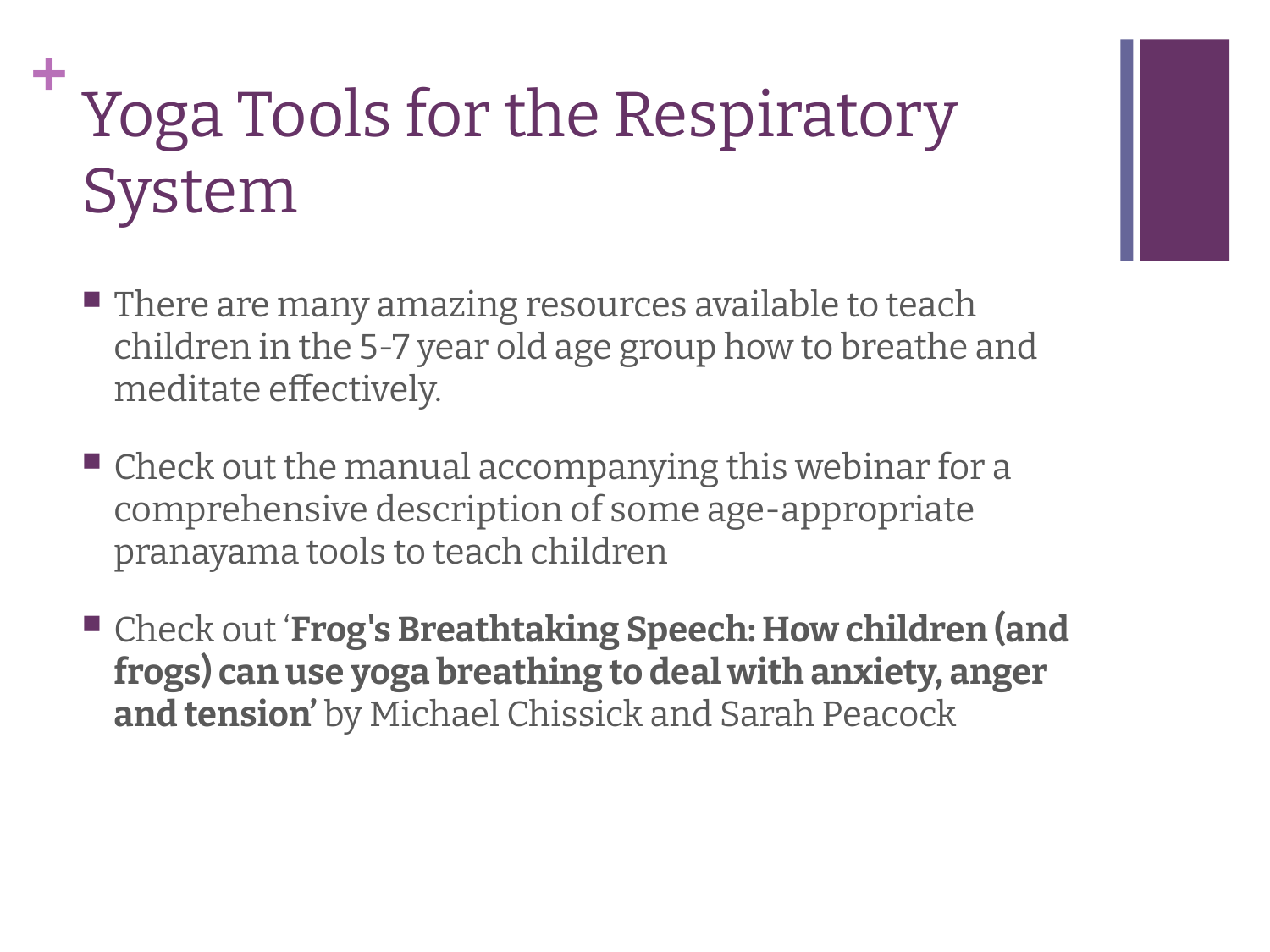

# Yoga Tools for the Respiratory System
There are many amazing resources available to teach children in the 5-7 year old age group how to breathe and meditate effectively.
Check out the manual accompanying this webinar for a comprehensive description of some age-appropriate pranayama tools to teach children
Check out ‘Frog's Breathtaking Speech: How children (and frogs) can use yoga breathing to deal with anxiety, anger and tension’ by Michael Chissick and Sarah Peacock